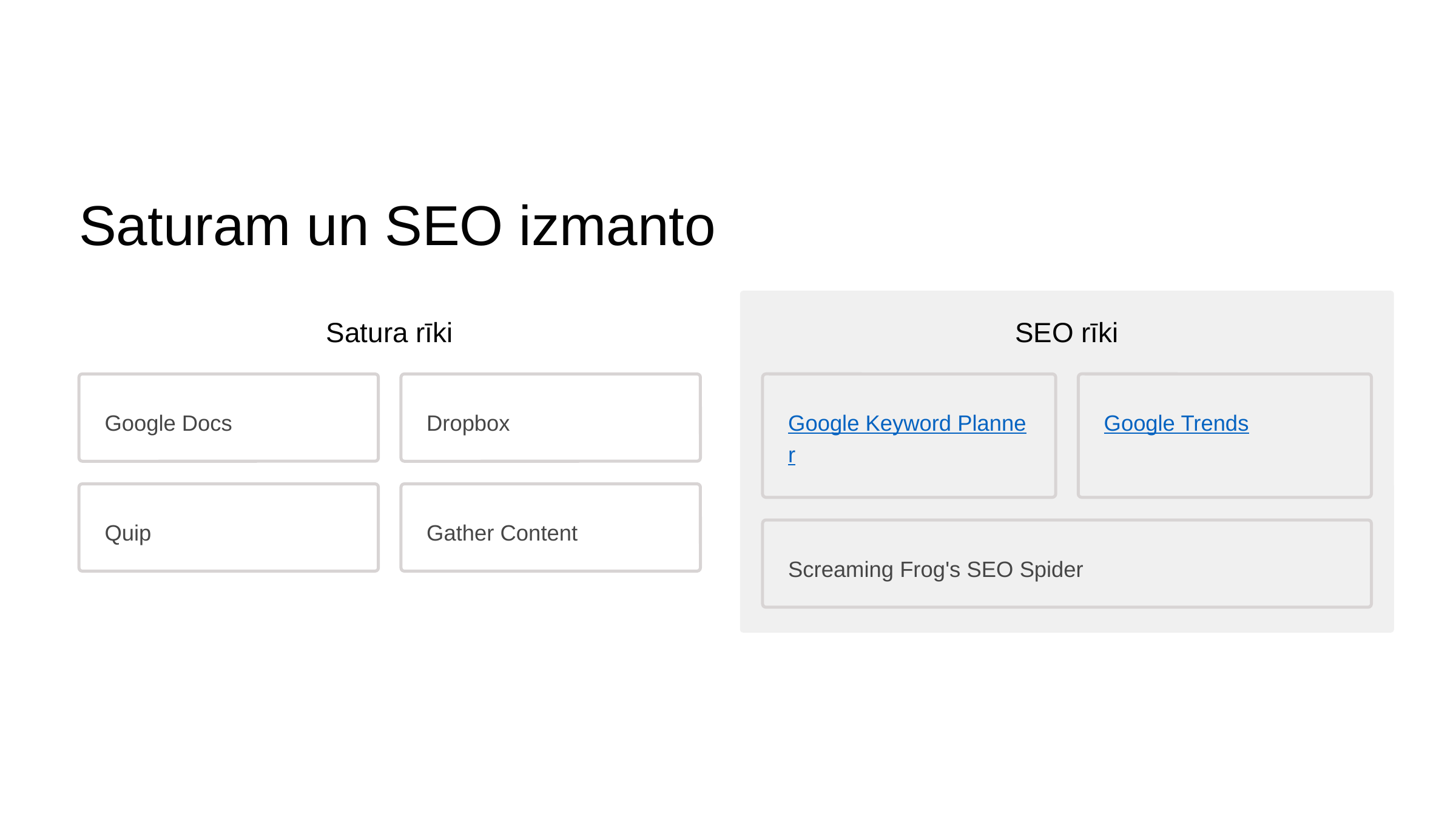

Saturam un SEO izmanto

Satura rīki
SEO rīki

Google Docs
Dropbox
Google Keyword Planner
Google Trends

Quip
Gather Content

Screaming Frog's SEO Spider